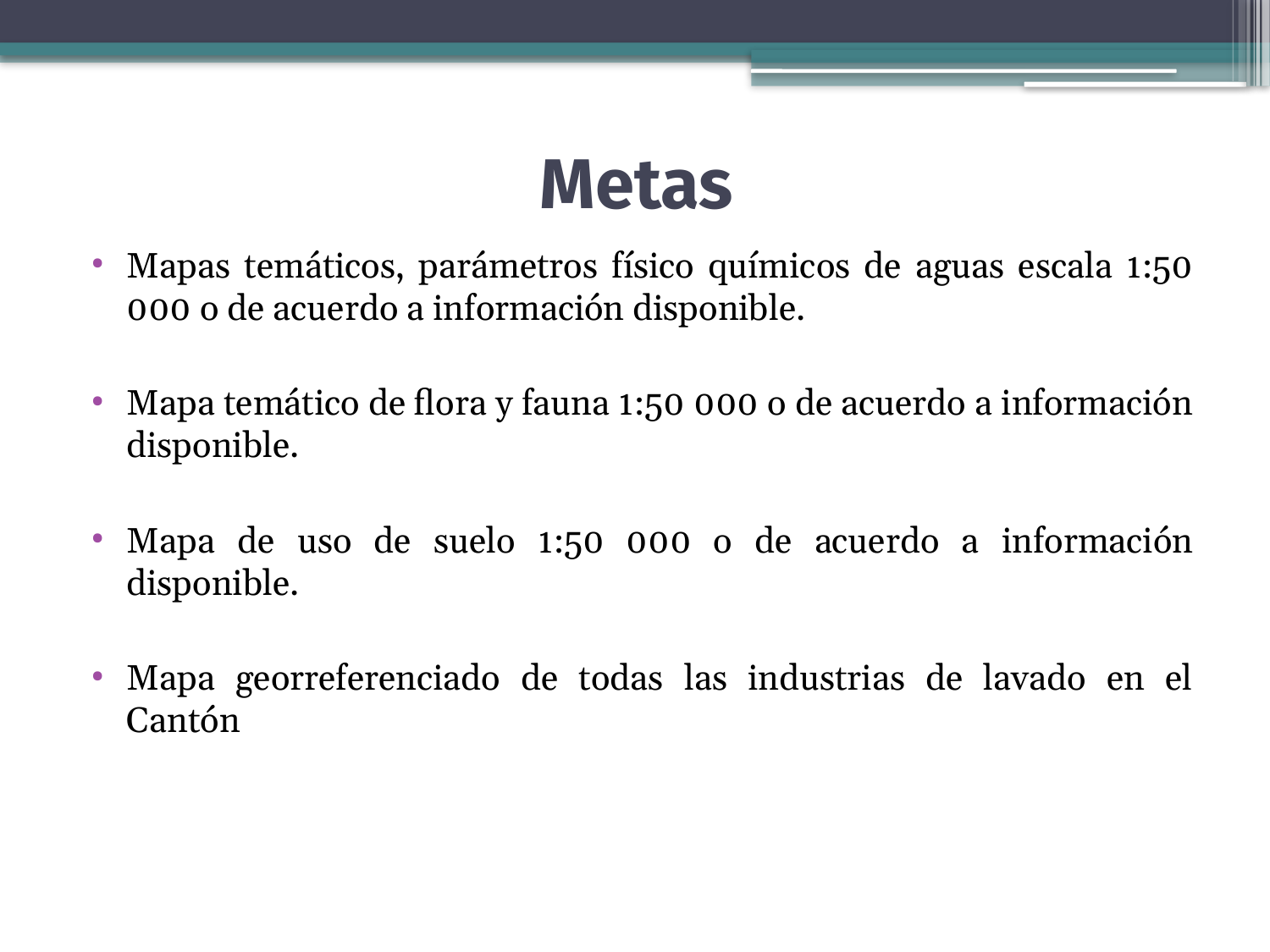

# Metas
Mapas temáticos, parámetros físico químicos de aguas escala 1:50 000 o de acuerdo a información disponible.

Mapa temático de flora y fauna 1:50 000 o de acuerdo a información disponible.

Mapa de uso de suelo 1:50 000 o de acuerdo a información disponible.

Mapa georreferenciado de todas las industrias de lavado en el Cantón